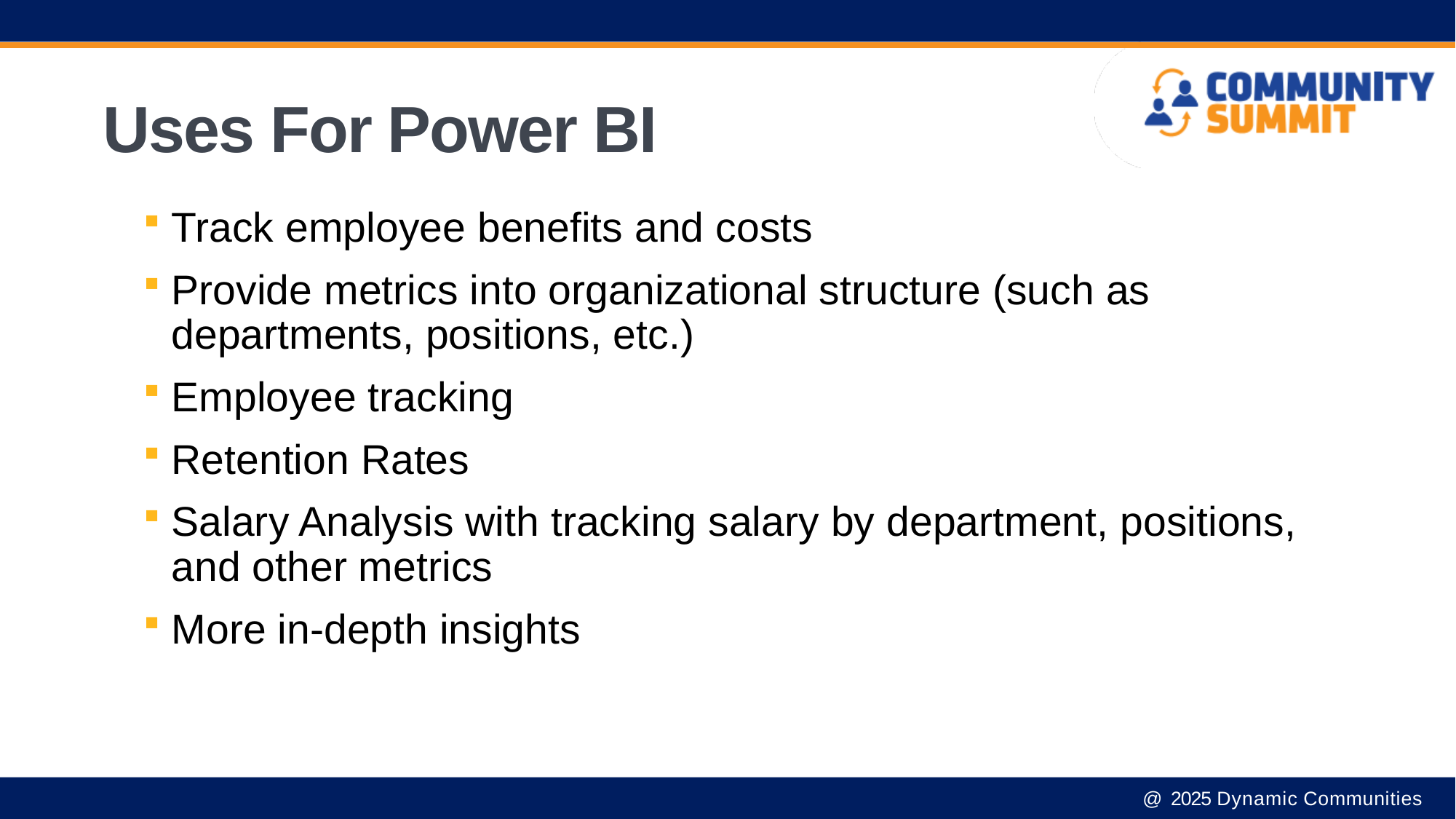

# Uses For Power BI
Track employee benefits and costs
Provide metrics into organizational structure (such as departments, positions, etc.)
Employee tracking
Retention Rates
Salary Analysis with tracking salary by department, positions, and other metrics
More in-depth insights